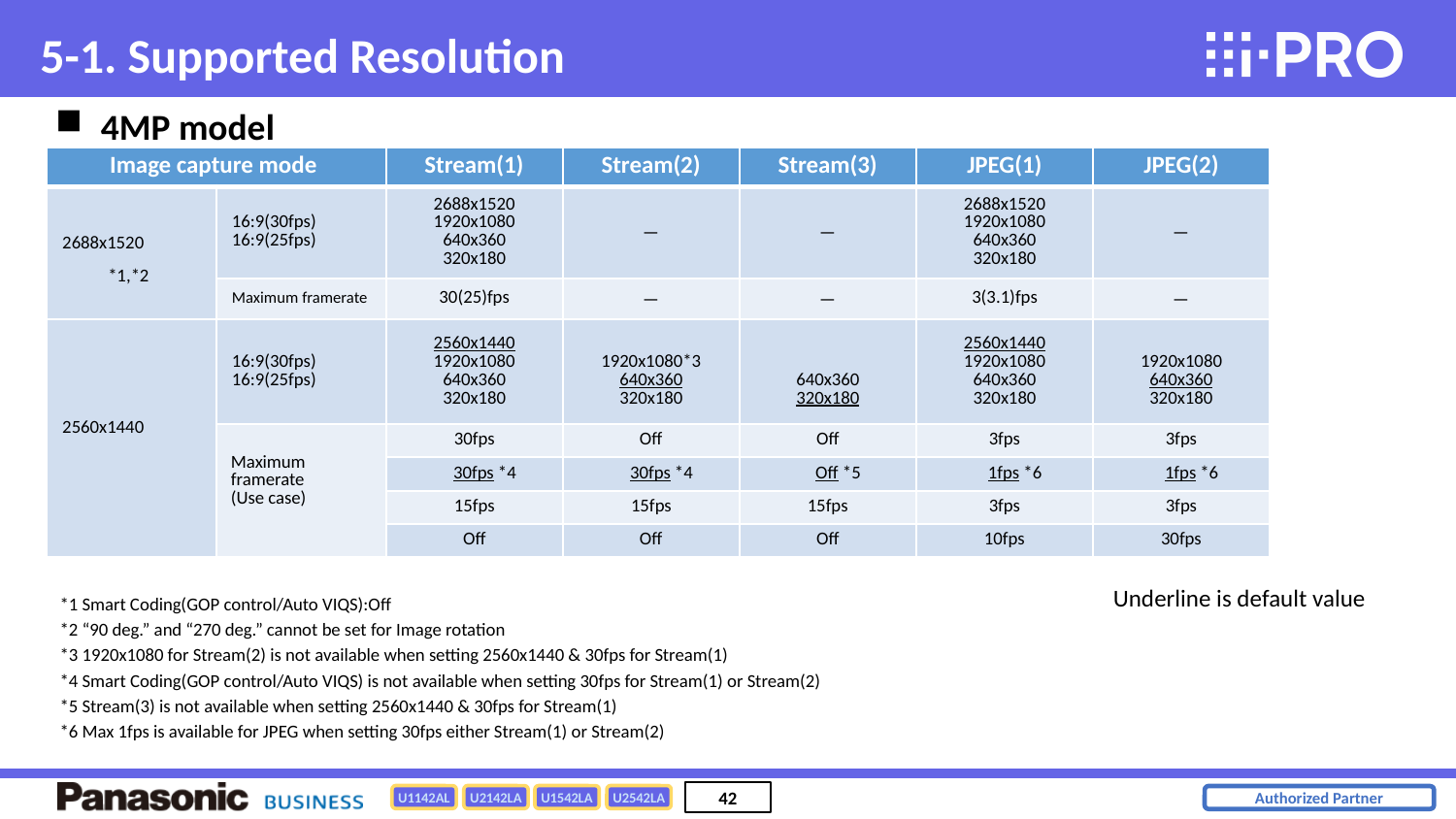

5-1. Supported Resolution
4MP model
| Image capture mode |  | Stream(1) | Stream(2) | Stream(3) | JPEG(1) | JPEG(2) |
| --- | --- | --- | --- | --- | --- | --- |
| 2688x1520​ | 16:9(30fps) 16:9(25fps) | 2688x1520​ 1920x1080 640x360 320x180 | － | － | 2688x1520​ 1920x1080 640x360 320x180 | － |
|  | Maximum framerate | 30(25)fps | － | － | 3(3.1)fps | － |
| 2560x1440 | 16:9(30fps) 16:9(25fps) | 2560x1440 1920x1080 640x360 320x180 | 1920x1080\*3 640x360 320x180 | 640x360 320x180 | 2560x1440 1920x1080 640x360 320x180 | 1920x1080 640x360 320x180 |
|  | Maximum framerate (Use case) | 30fps | Off | Off | 3fps | 3fps |
|  |  | 30fps \*4 | 30fps \*4 | Off \*5 | 1fps \*6 | 1fps \*6 |
|  |  | 15fps | 15fps | 15fps | 3fps | 3fps |
|  |  | Off | Off | Off | 10fps | 30fps |
*1,*2
Underline is default value
*1 Smart Coding(GOP control/Auto VIQS):Off
*2 “90 deg.” and “270 deg.” cannot be set for Image rotation
*3 1920x1080 for Stream(2) is not available when setting 2560x1440 & 30fps for Stream(1)​
*4 Smart Coding(GOP control/Auto VIQS) is not available when setting 30fps for Stream(1) or Stream(2)
*5 Stream(3) is not available when setting 2560x1440 & 30fps for Stream(1)
*6 Max 1fps is available for JPEG when setting 30fps either Stream(1) or Stream(2)
U1142AL
U2142LA
U1542LA
U2542LA